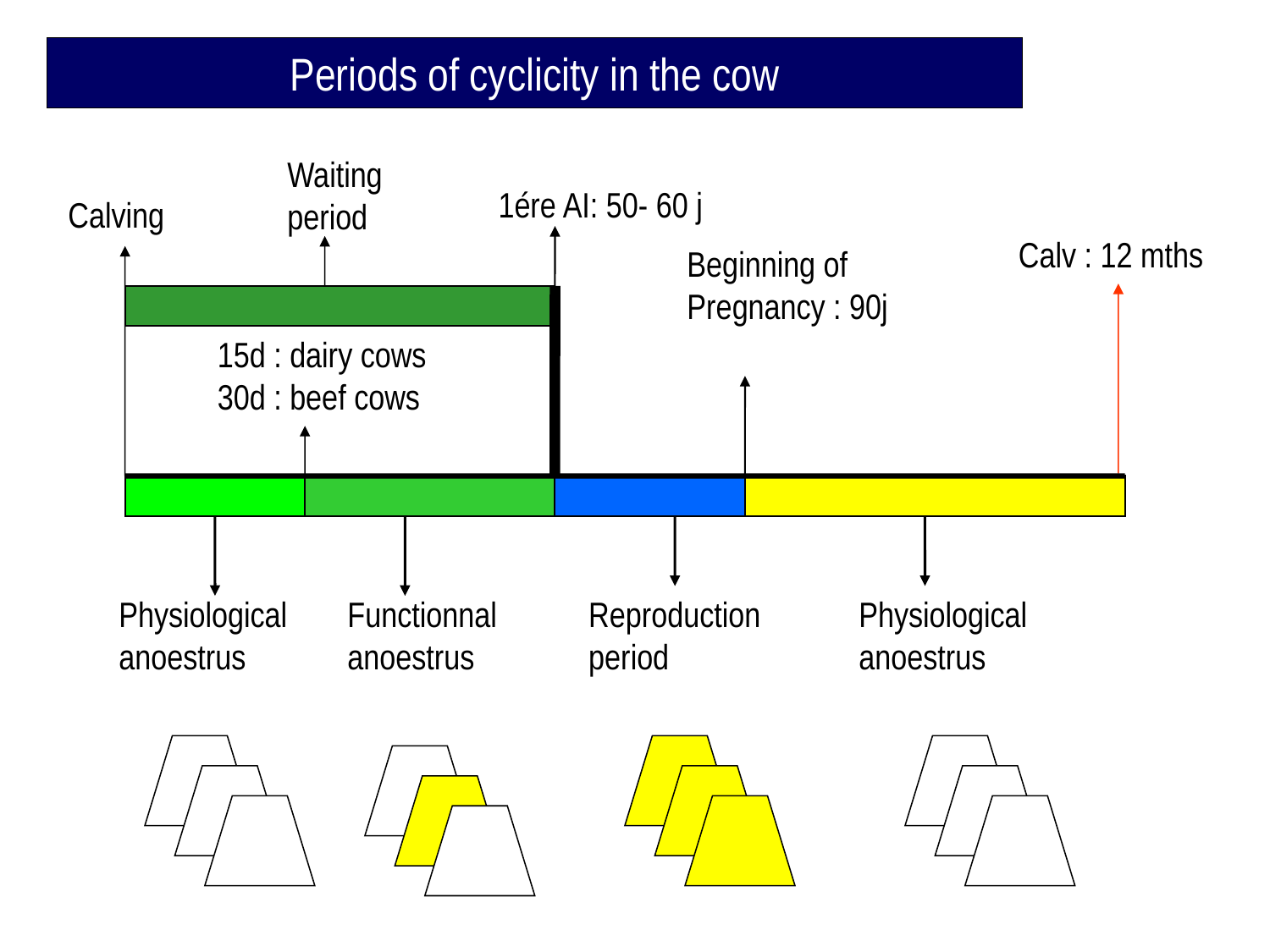

Periods of cyclicity in the cow
Waiting
period
1ére AI: 50- 60 j
Calving

Calv : 12 mths

Beginning of
Pregnancy : 90j

15d : dairy cows
30d : beef cows

Physiological
anoestrus
Functionnal anoestrus
Reproduction
period
Physiological
anoestrus